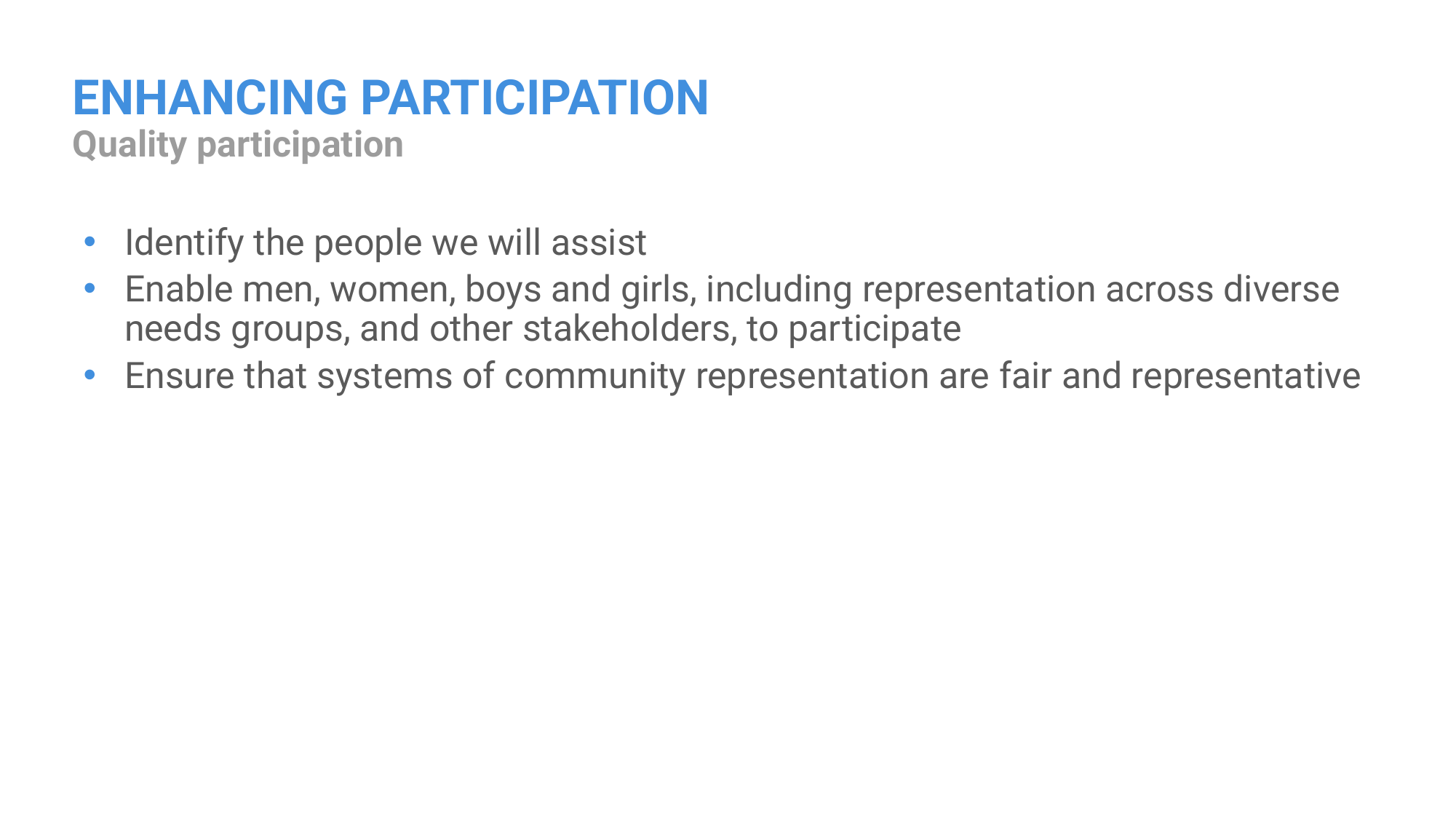

# ENHANCING PARTICIPATION
Quality participation

Identify the people we will assist
Enable men, women, boys and girls, including representation across diverse needs groups, and other stakeholders, to participate
Ensure that systems of community representation are fair and representative